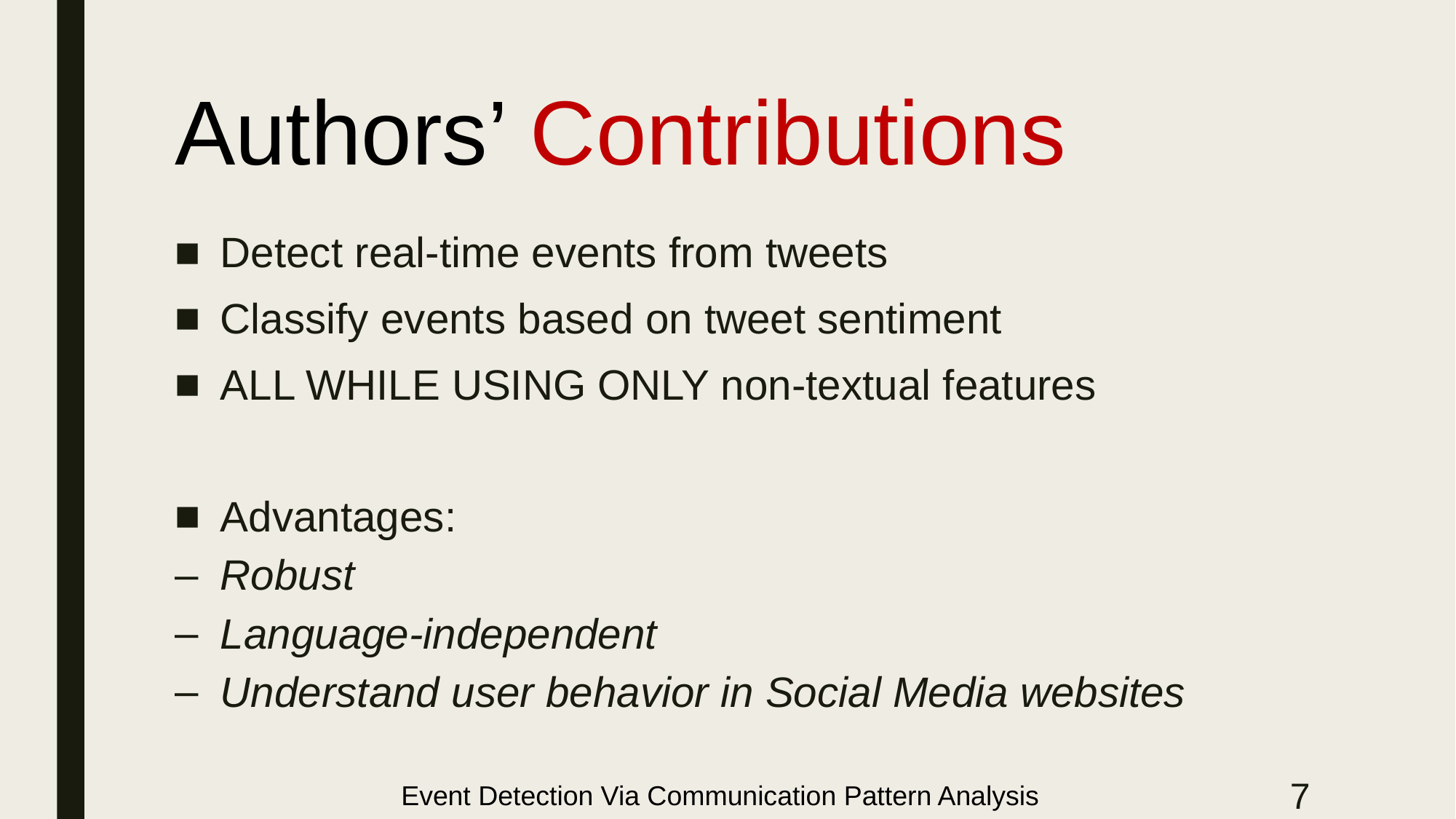

# Authors’ Contributions
Detect real-time events from tweets
Classify events based on tweet sentiment
ALL WHILE USING ONLY non-textual features

Advantages:
Robust
Language-independent
Understand user behavior in Social Media websites

Event Detection Via Communication Pattern Analysis
7